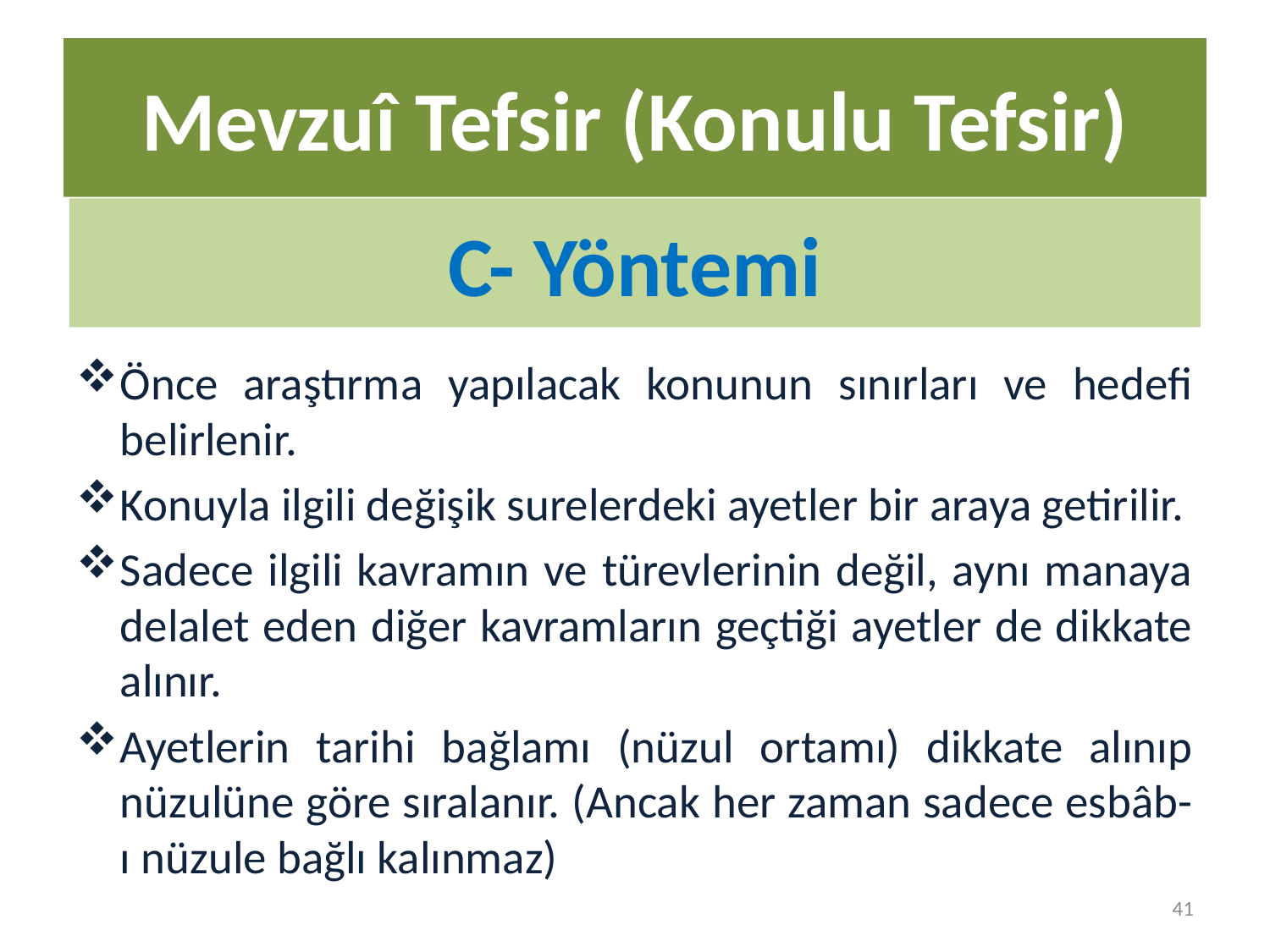

# Mevzuî Tefsir (Konulu Tefsir)
C- Yöntemi
Önce araştırma yapılacak konunun sınırları ve hedefi belirlenir.
Konuyla ilgili değişik surelerdeki ayetler bir araya getirilir.
Sadece ilgili kavramın ve türevlerinin değil, aynı manaya delalet eden diğer kavramların geçtiği ayetler de dikkate alınır.
Ayetlerin tarihi bağlamı (nüzul ortamı) dikkate alınıp nüzulüne göre sıralanır. (Ancak her zaman sadece esbâb-ı nüzule bağlı kalınmaz)

41